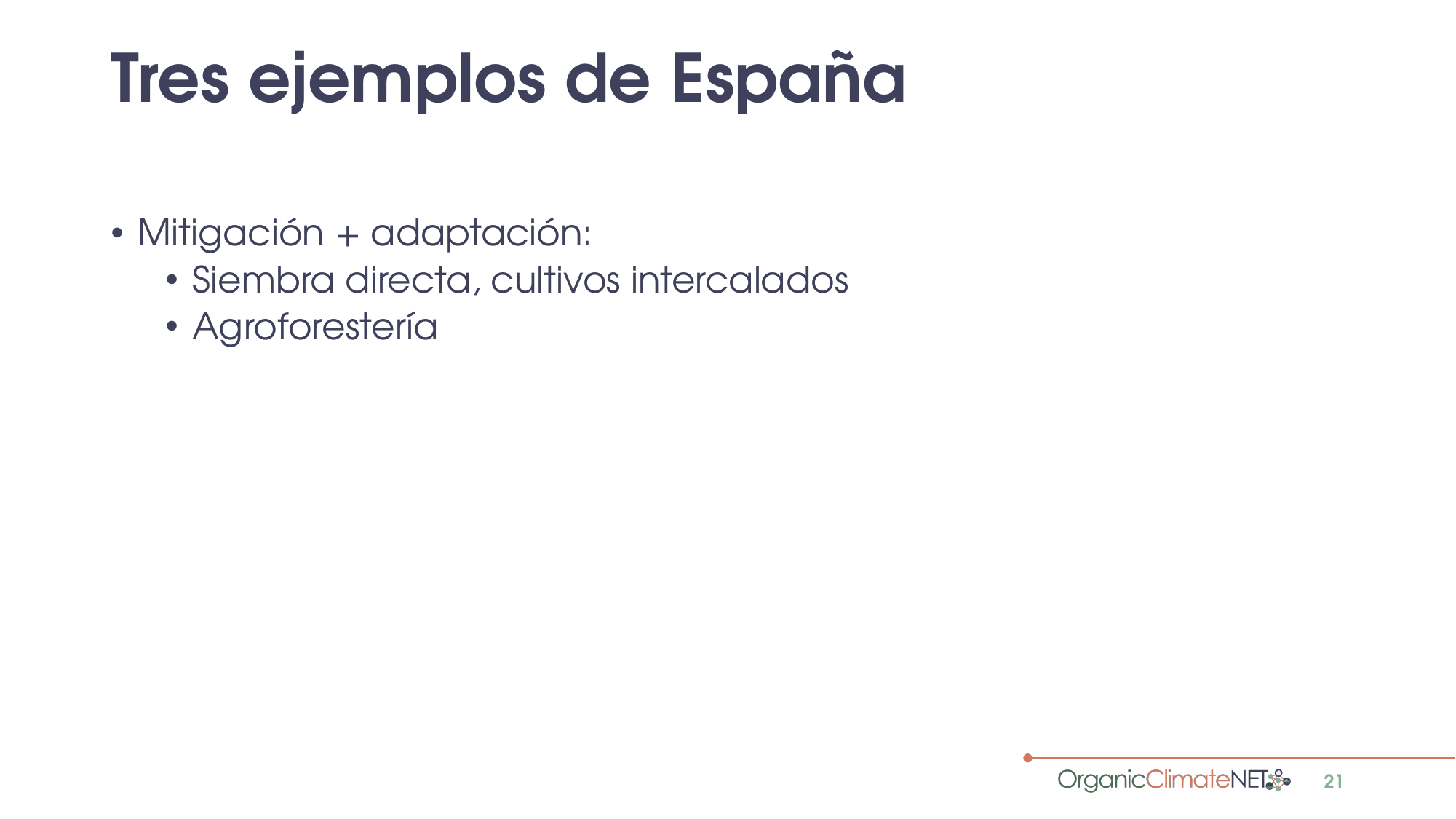

# Tres ejemplos de España
Mitigación + adaptación:
Siembra directa, cultivos intercalados
Agroforestería
21